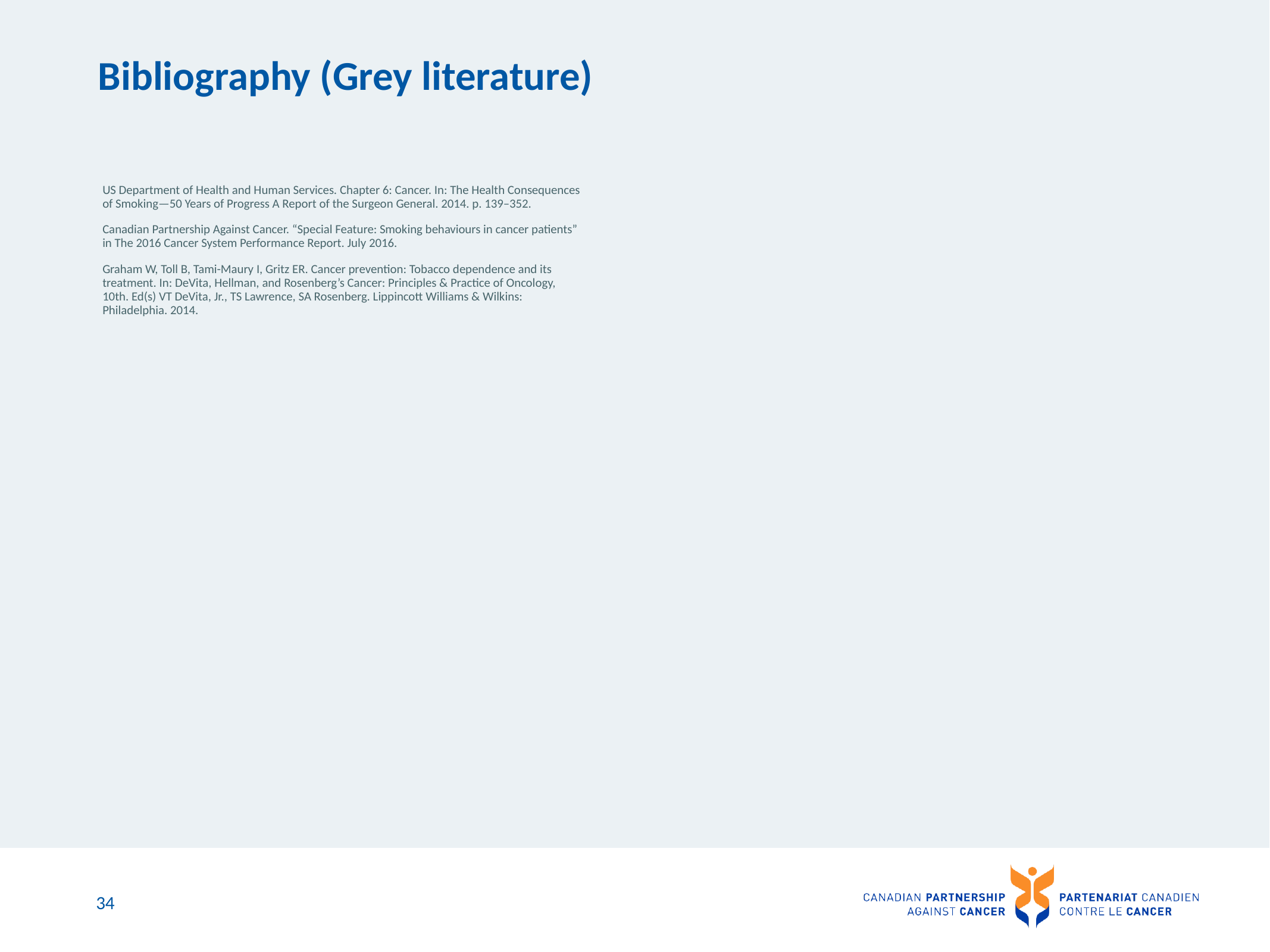

# Bibliography (Grey literature)
US Department of Health and Human Services. Chapter 6: Cancer. In: The Health Consequences of Smoking—50 Years of Progress A Report of the Surgeon General. 2014. p. 139–352.
Canadian Partnership Against Cancer. “Special Feature: Smoking behaviours in cancer patients” in The 2016 Cancer System Performance Report. July 2016.
Graham W, Toll B, Tami-Maury I, Gritz ER. Cancer prevention: Tobacco dependence and its treatment. In: DeVita, Hellman, and Rosenberg’s Cancer: Principles & Practice of Oncology, 10th. Ed(s) VT DeVita, Jr., TS Lawrence, SA Rosenberg. Lippincott Williams & Wilkins: Philadelphia. 2014.
34